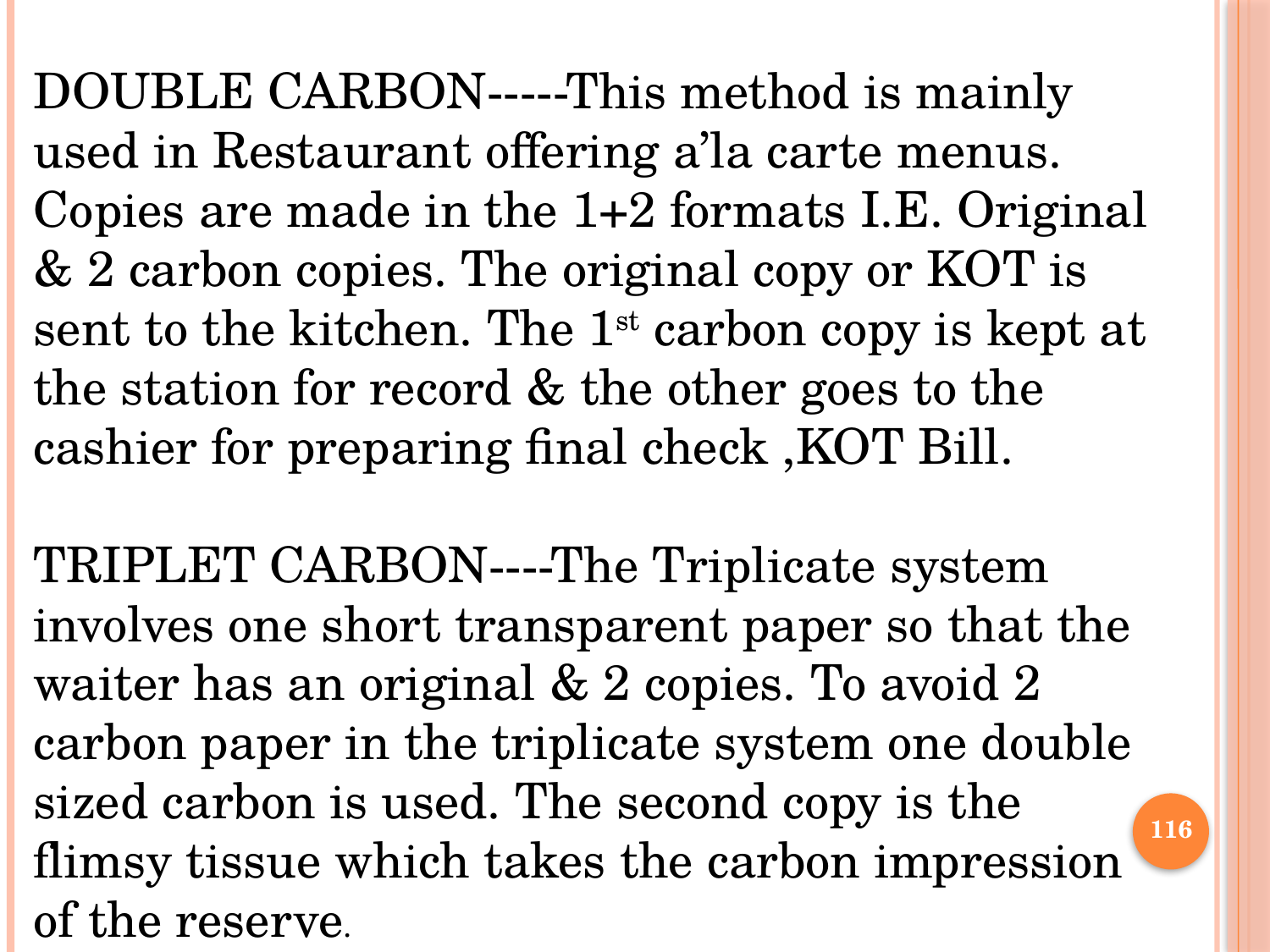

DOUBLE CARBON-----This method is mainly used in Restaurant offering a’la carte menus. Copies are made in the 1+2 formats I.E. Original & 2 carbon copies. The original copy or KOT is sent to the kitchen. The 1st carbon copy is kept at the station for record & the other goes to the cashier for preparing final check ,KOT Bill.

TRIPLET CARBON----The Triplicate system involves one short transparent paper so that the waiter has an original & 2 copies. To avoid 2 carbon paper in the triplicate system one double sized carbon is used. The second copy is the flimsy tissue which takes the carbon impression of the reserve.

116